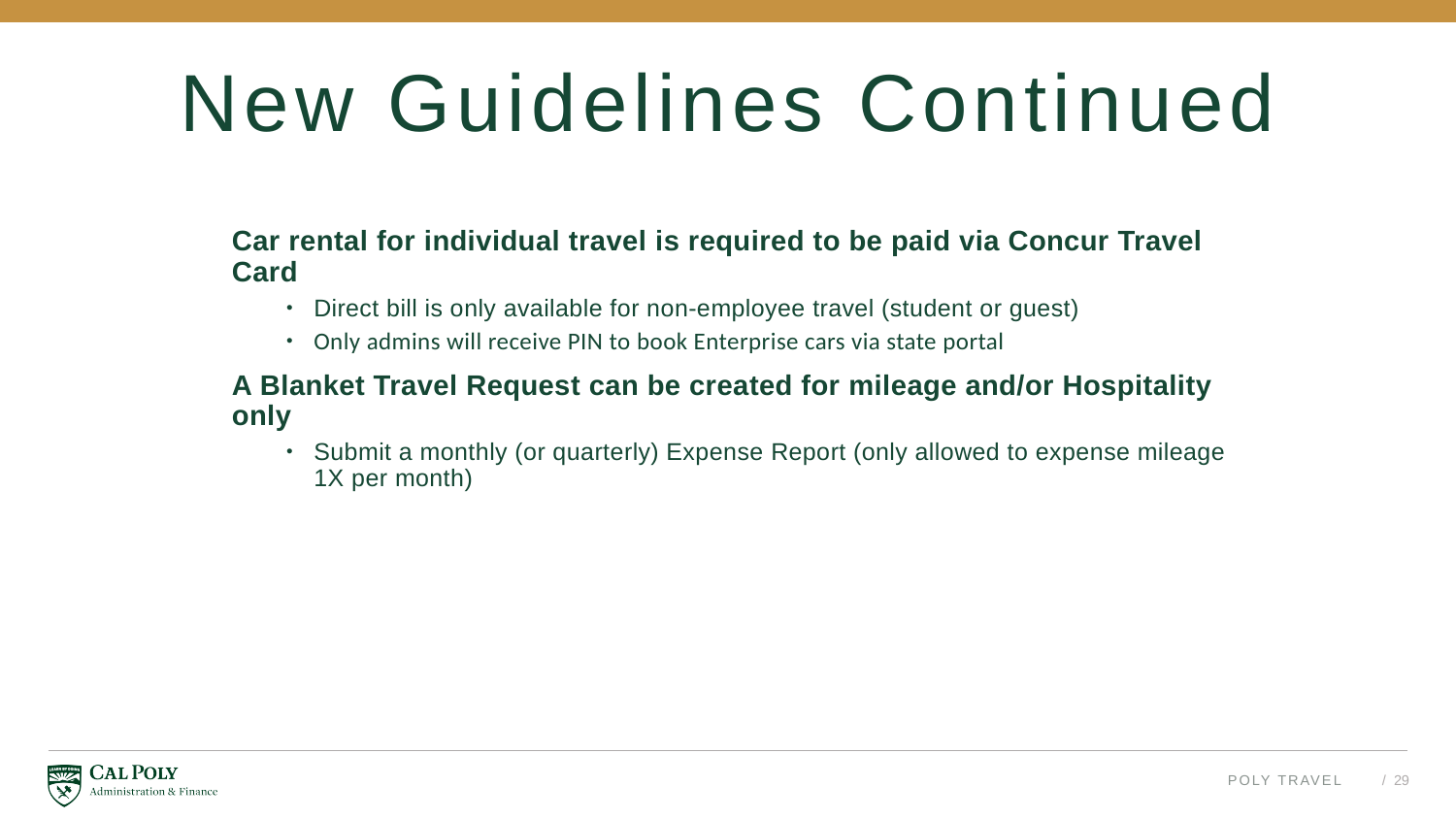

# New Guidelines Continued
Car rental for individual travel is required to be paid via Concur Travel Card
Direct bill is only available for non-employee travel (student or guest)
Only admins will receive PIN to book Enterprise cars via state portal
A Blanket Travel Request can be created for mileage and/or Hospitality only
Submit a monthly (or quarterly) Expense Report (only allowed to expense mileage 1X per month)
POLY TRAVEL
/  29
>